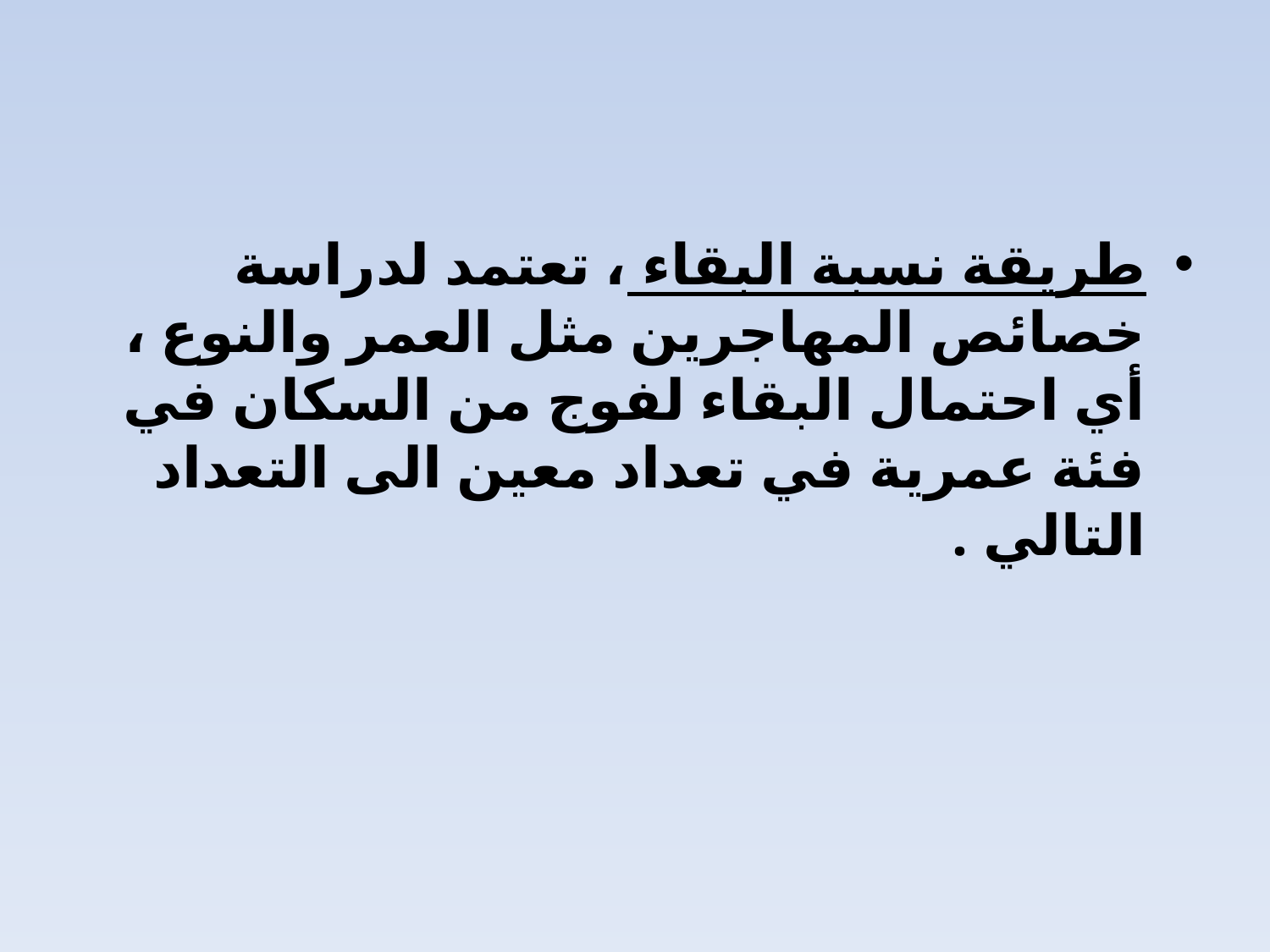

طريقة نسبة البقاء ، تعتمد لدراسة خصائص المهاجرين مثل العمر والنوع ، أي احتمال البقاء لفوج من السكان في فئة عمرية في تعداد معين الى التعداد التالي .